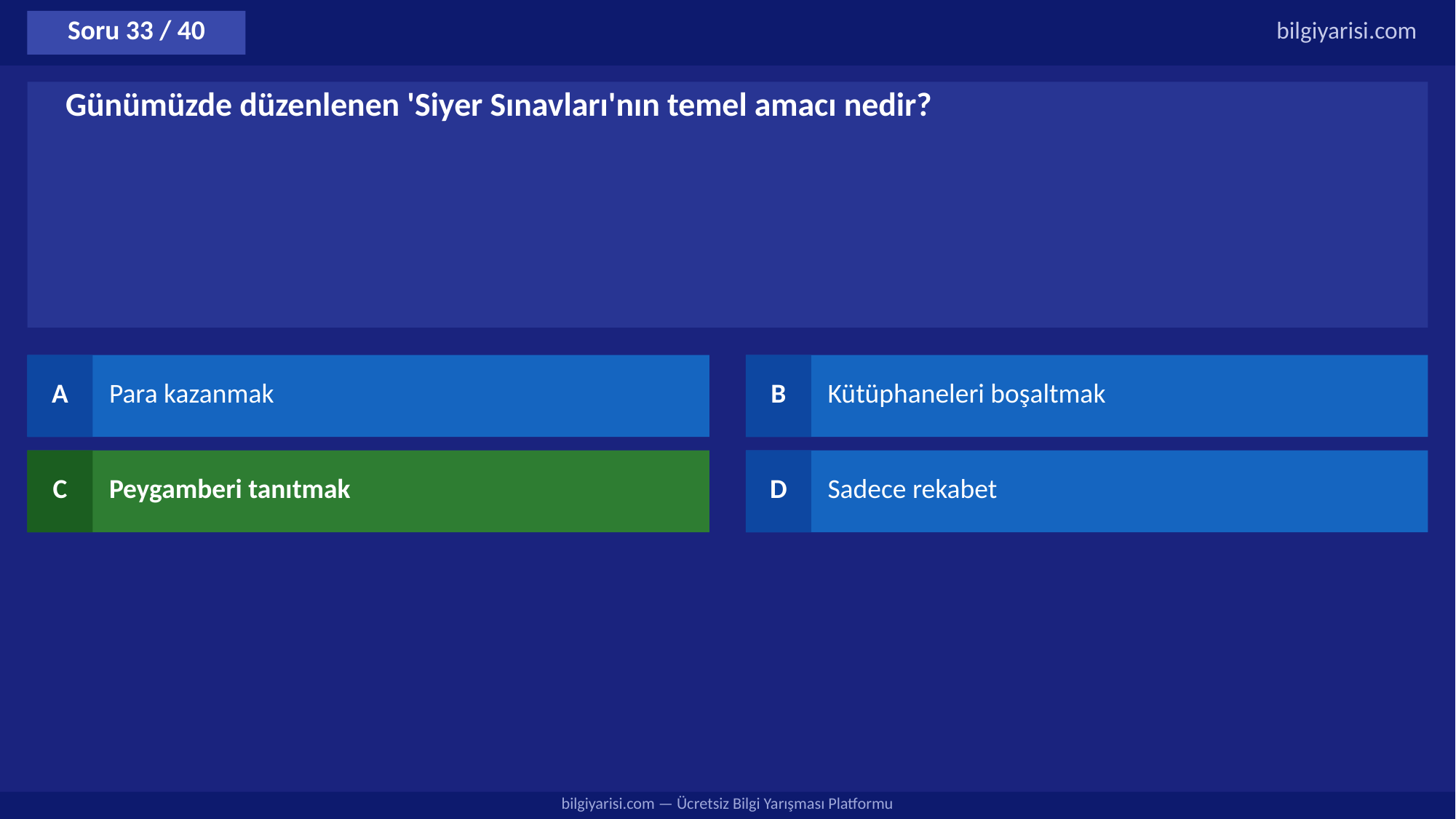

Soru 33 / 40
bilgiyarisi.com

Günümüzde düzenlenen 'Siyer Sınavları'nın temel amacı nedir?

A
Para kazanmak

B
Kütüphaneleri boşaltmak

C
Peygamberi tanıtmak

D
Sadece rekabet
bilgiyarisi.com — Ücretsiz Bilgi Yarışması Platformu